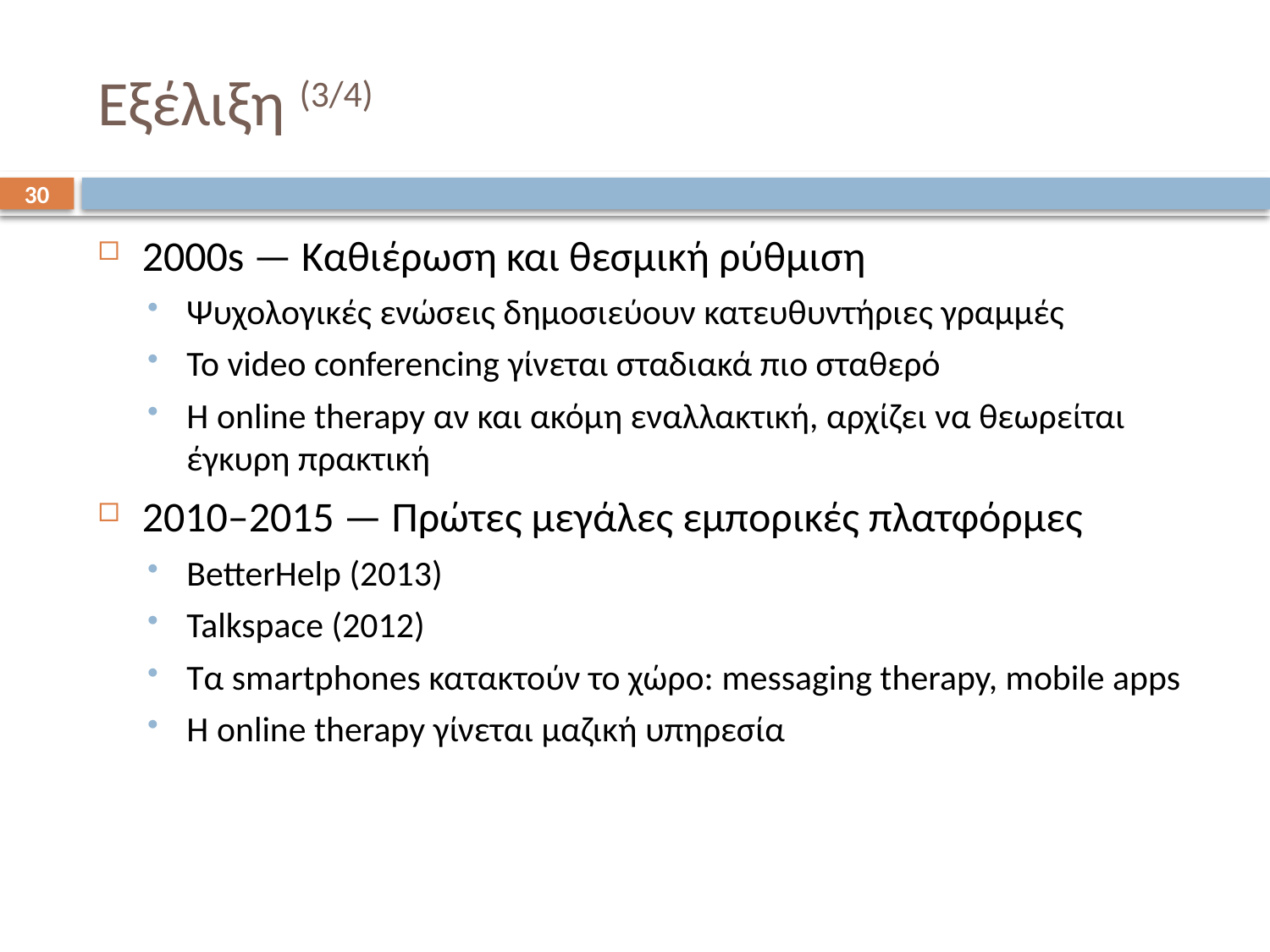

# Εξέλιξη (3/4)
30
2000s — Καθιέρωση και θεσμική ρύθμιση
Ψυχολογικές ενώσεις δημοσιεύουν κατευθυντήριες γραμμές
To video conferencing γίνεται σταδιακά πιο σταθερό
Η online therapy αν και ακόμη εναλλακτική, αρχίζει να θεωρείται έγκυρη πρακτική
2010–2015 — Πρώτες μεγάλες εμπορικές πλατφόρμες
BetterHelp (2013)
Talkspace (2012)
Τα smartphones κατακτούν το χώρο: messaging therapy, mobile apps
Η online therapy γίνεται μαζική υπηρεσία